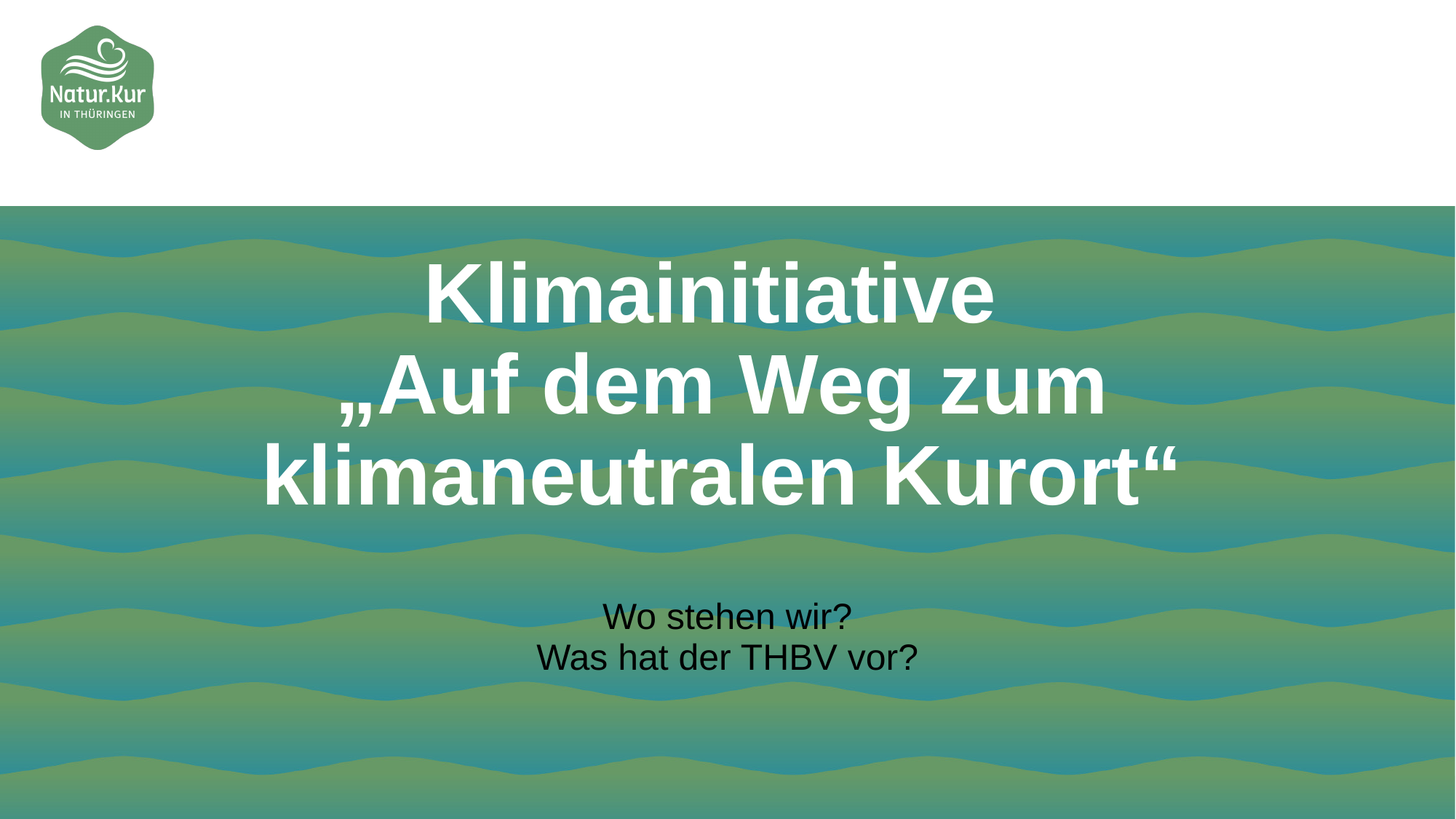

# Klimainitiative „Auf dem Weg zum klimaneutralen Kurort“

Wo stehen wir?
Was hat der THBV vor?